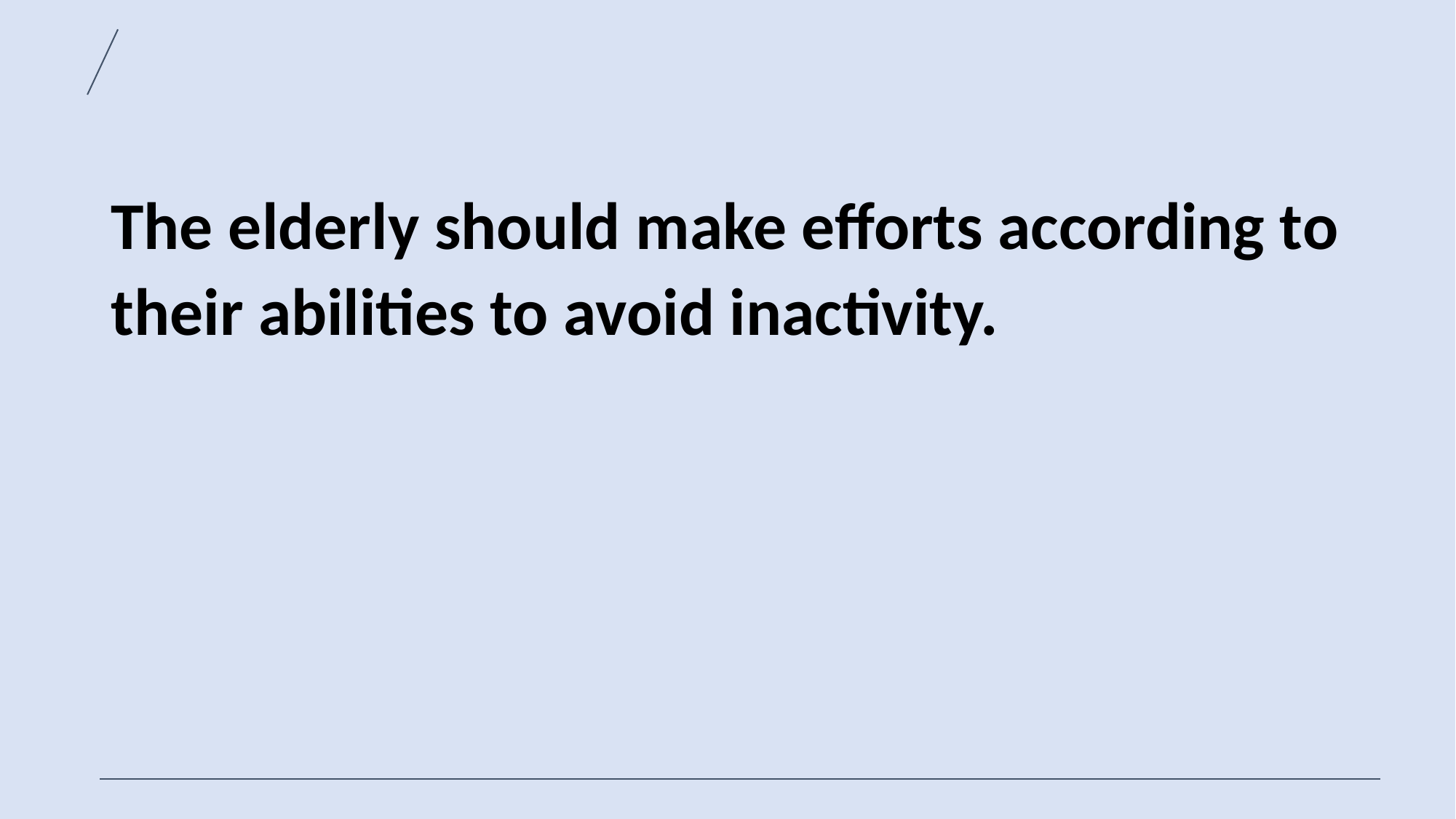

The elderly should make efforts according to their abilities to avoid inactivity.